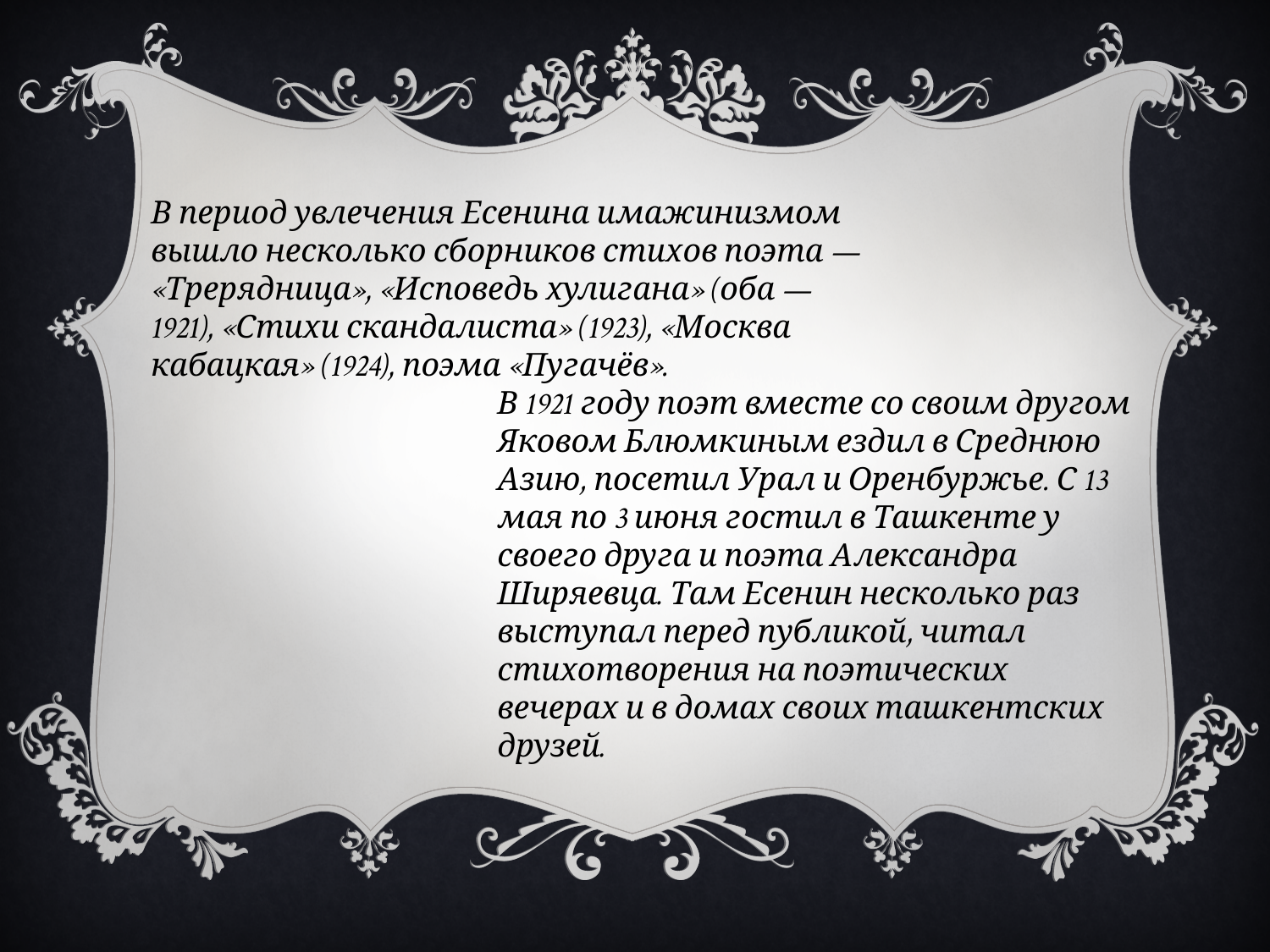

В период увлечения Есенина имажинизмом вышло несколько сборников стихов поэта — «Трерядница», «Исповедь хулигана» (оба — 1921), «Стихи скандалиста» (1923), «Москва кабацкая» (1924), поэма «Пугачёв».
В 1921 году поэт вместе со своим другом Яковом Блюмкиным ездил в Среднюю Азию, посетил Урал и Оренбуржье. С 13 мая по 3 июня гостил в Ташкенте у своего друга и поэта Александра Ширяевца. Там Есенин несколько раз выступал перед публикой, читал стихотворения на поэтических вечерах и в домах своих ташкентских друзей.